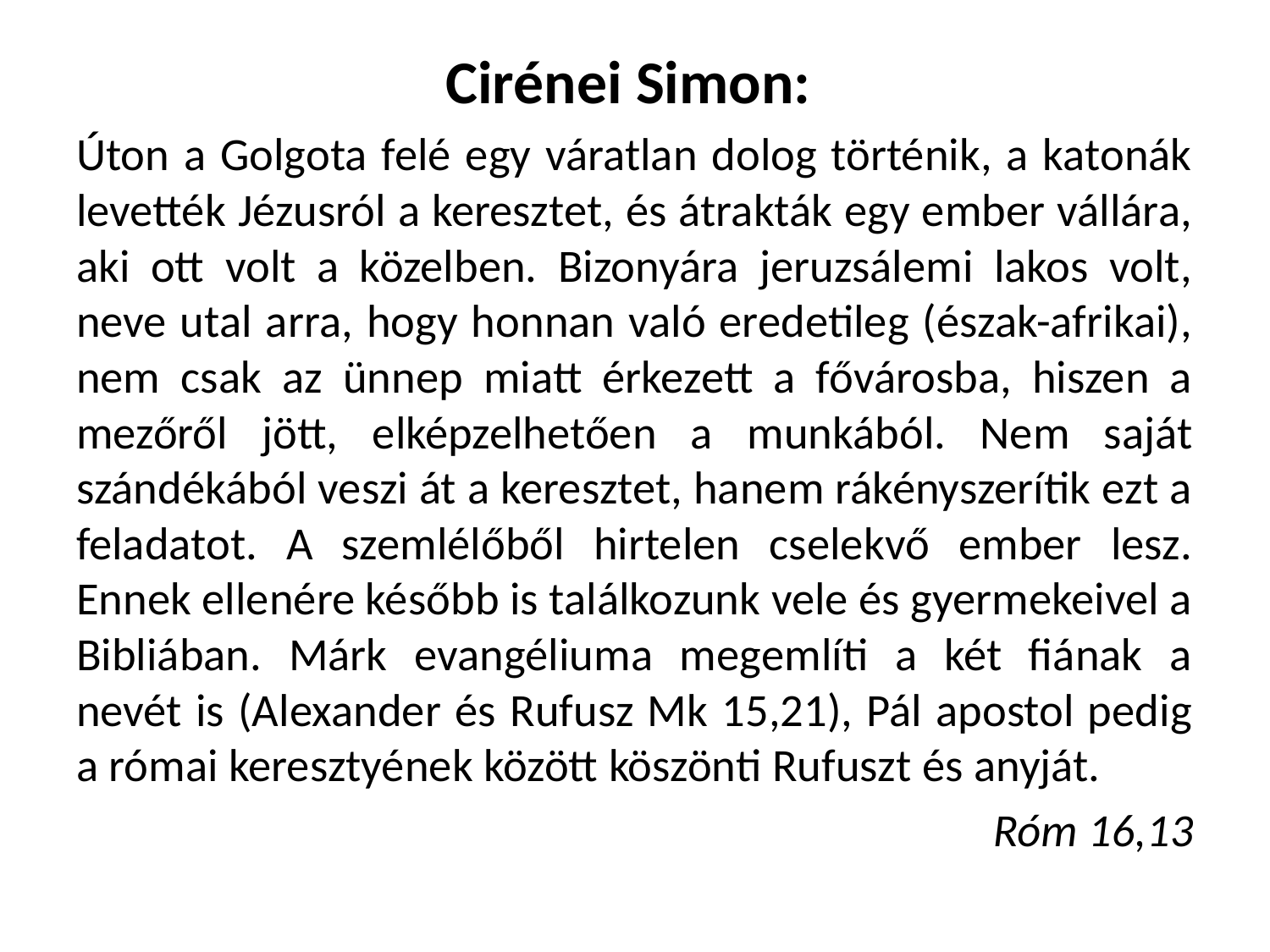

Cirénei Simon:
Úton a Golgota felé egy váratlan dolog történik, a katonák levették Jézusról a keresztet, és átrakták egy ember vállára, aki ott volt a közelben. Bizonyára jeruzsálemi lakos volt, neve utal arra, hogy honnan való eredetileg (észak-afrikai), nem csak az ünnep miatt érkezett a fővárosba, hiszen a mezőről jött, elképzelhetően a munkából. Nem saját szándékából veszi át a keresztet, hanem rákényszerítik ezt a feladatot. A szemlélőből hirtelen cselekvő ember lesz. Ennek ellenére később is találkozunk vele és gyermekeivel a Bibliában. Márk evangéliuma megemlíti a két fiának a nevét is (Alexander és Rufusz Mk 15,21), Pál apostol pedig a római keresztyének között köszönti Rufuszt és anyját.
Róm 16,13